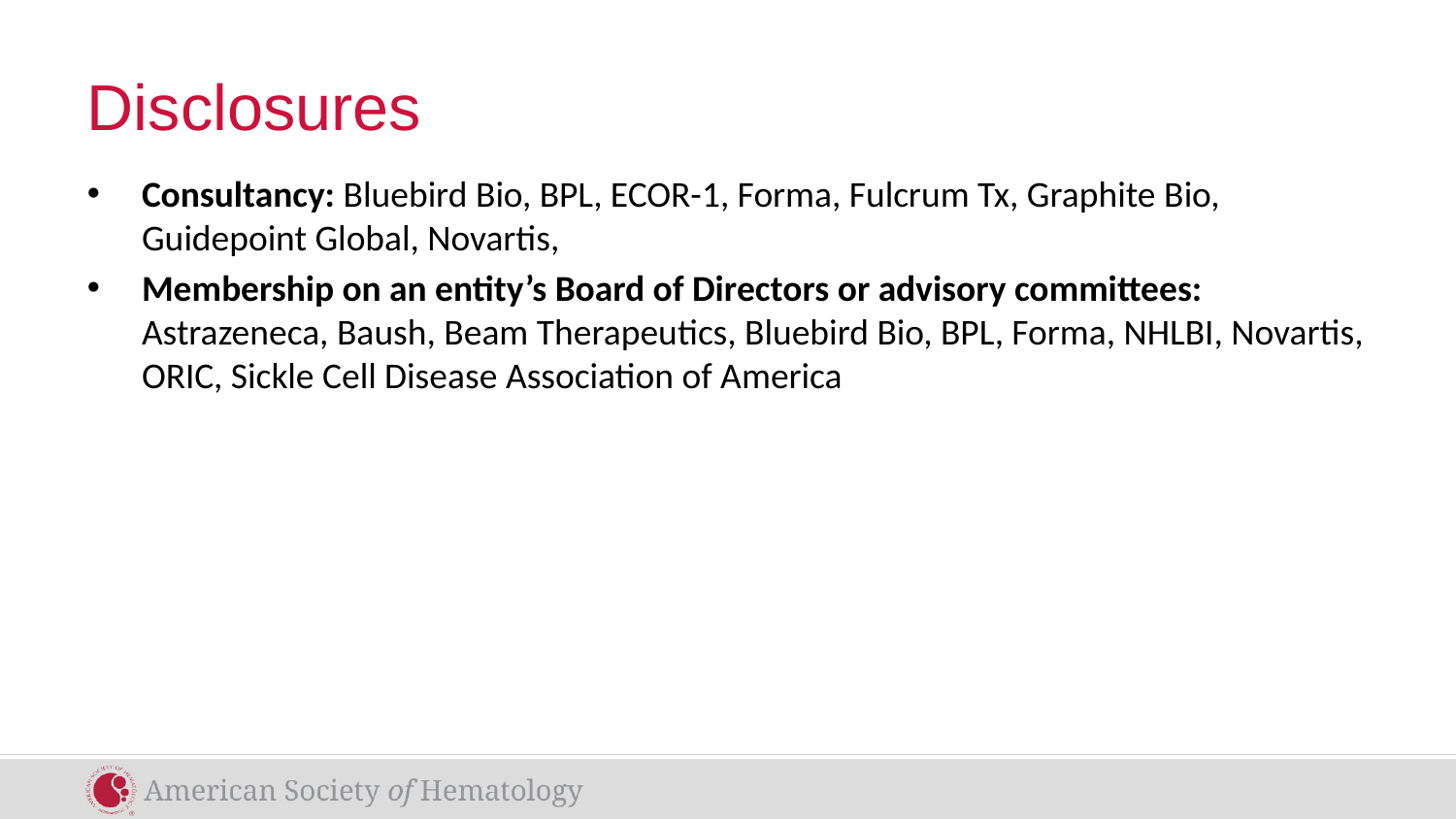

# Disclosures
Consultancy: Bluebird Bio, BPL, ECOR-1, Forma, Fulcrum Tx, Graphite Bio, Guidepoint Global, Novartis,
Membership on an entity’s Board of Directors or advisory committees: Astrazeneca, Baush, Beam Therapeutics, Bluebird Bio, BPL, Forma, NHLBI, Novartis, ORIC, Sickle Cell Disease Association of America